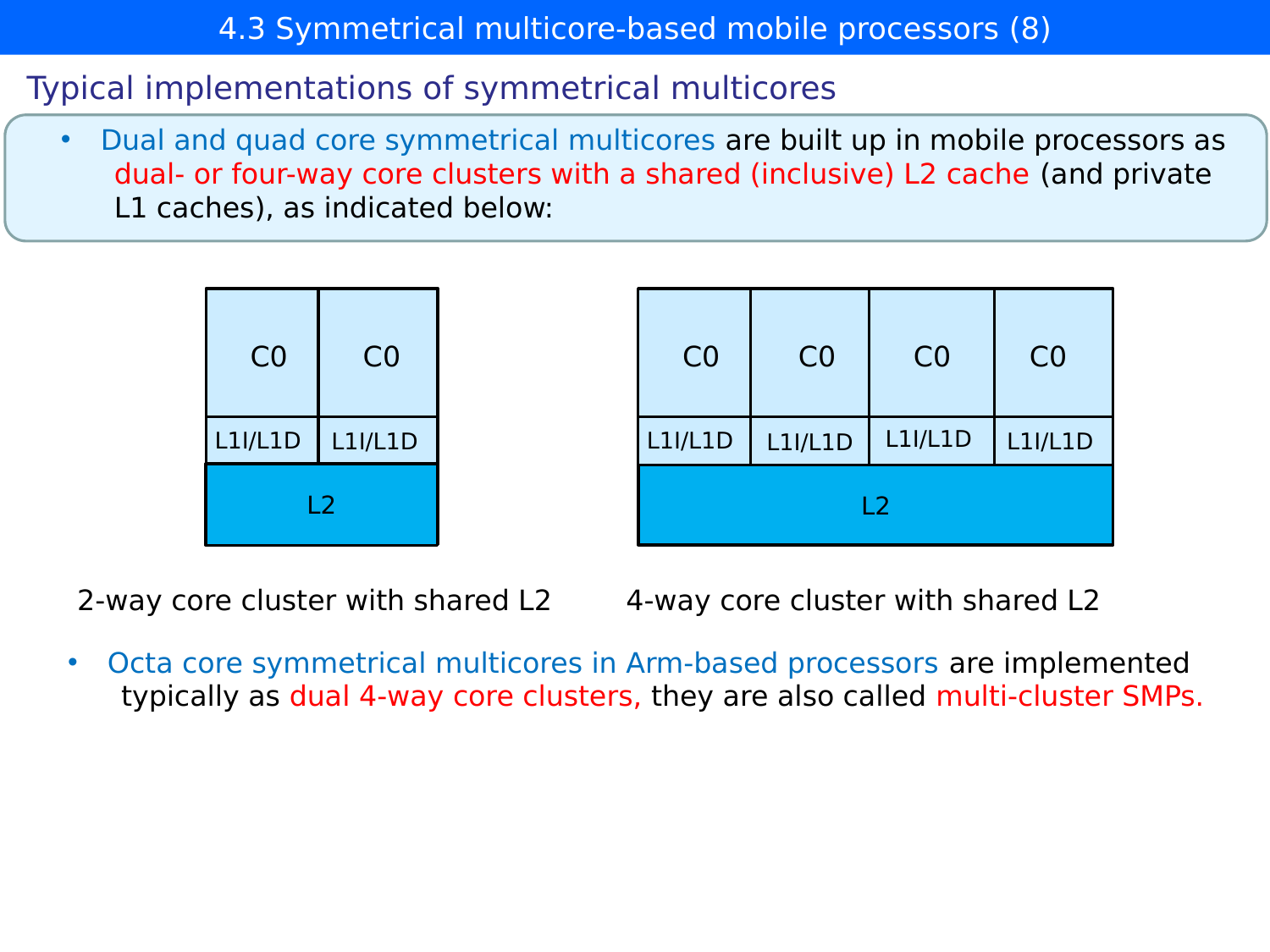

# 4.3 Symmetrical multicore-based mobile processors (8)
Typical implementations of symmetrical multicores

Dual and quad core symmetrical multicores are built up in mobile processors as
      dual- or four-way core clusters with a shared (inclusive) L2 cache (and private
      L1 caches), as indicated below:

C0
C0
L1I/L1D
L1I/L1D
L2
L2

C0
C0
C0
C0
L1I/L1D
L1I/L1D
L1I/L1D
L1I/L1D
L2
L2
2-way core cluster with shared L2
4-way core cluster with shared L2
Octa core symmetrical multicores in Arm-based processors are implemented
      typically as dual 4-way core clusters, they are also called multi-cluster SMPs.